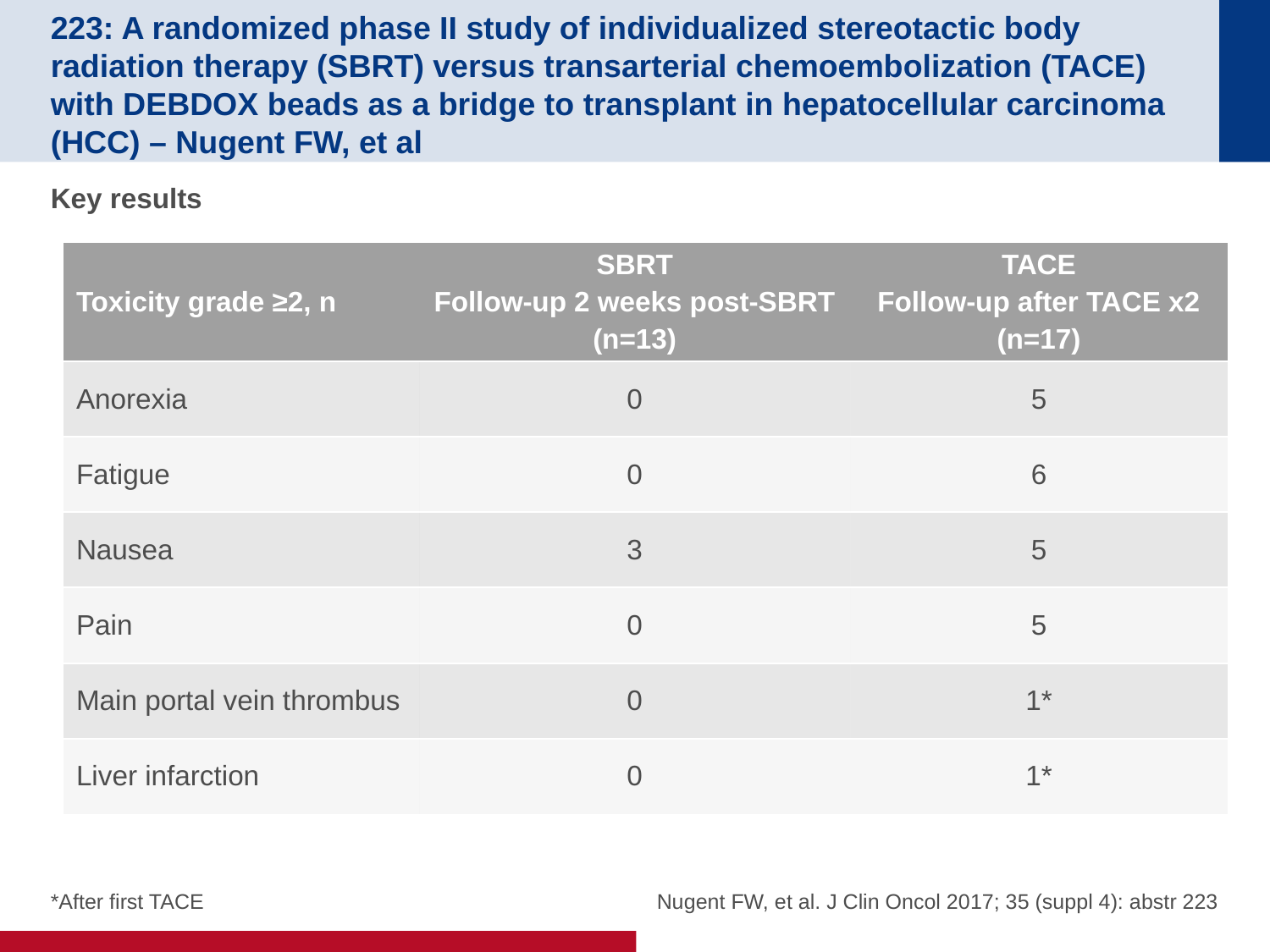

# 223: A randomized phase II study of individualized stereotactic body radiation therapy (SBRT) versus transarterial chemoembolization (TACE) with DEBDOX beads as a bridge to transplant in hepatocellular carcinoma (HCC) – Nugent FW, et al
Key results
| Toxicity grade ≥2, n | SBRT Follow-up 2 weeks post-SBRT (n=13) | TACE Follow-up after TACE x2 (n=17) |
| --- | --- | --- |
| Anorexia | 0 | 5 |
| Fatigue | 0 | 6 |
| Nausea | 3 | 5 |
| Pain | 0 | 5 |
| Main portal vein thrombus | 0 | 1\* |
| Liver infarction | 0 | 1\* |
*After first TACE
Nugent FW, et al. J Clin Oncol 2017; 35 (suppl 4): abstr 223